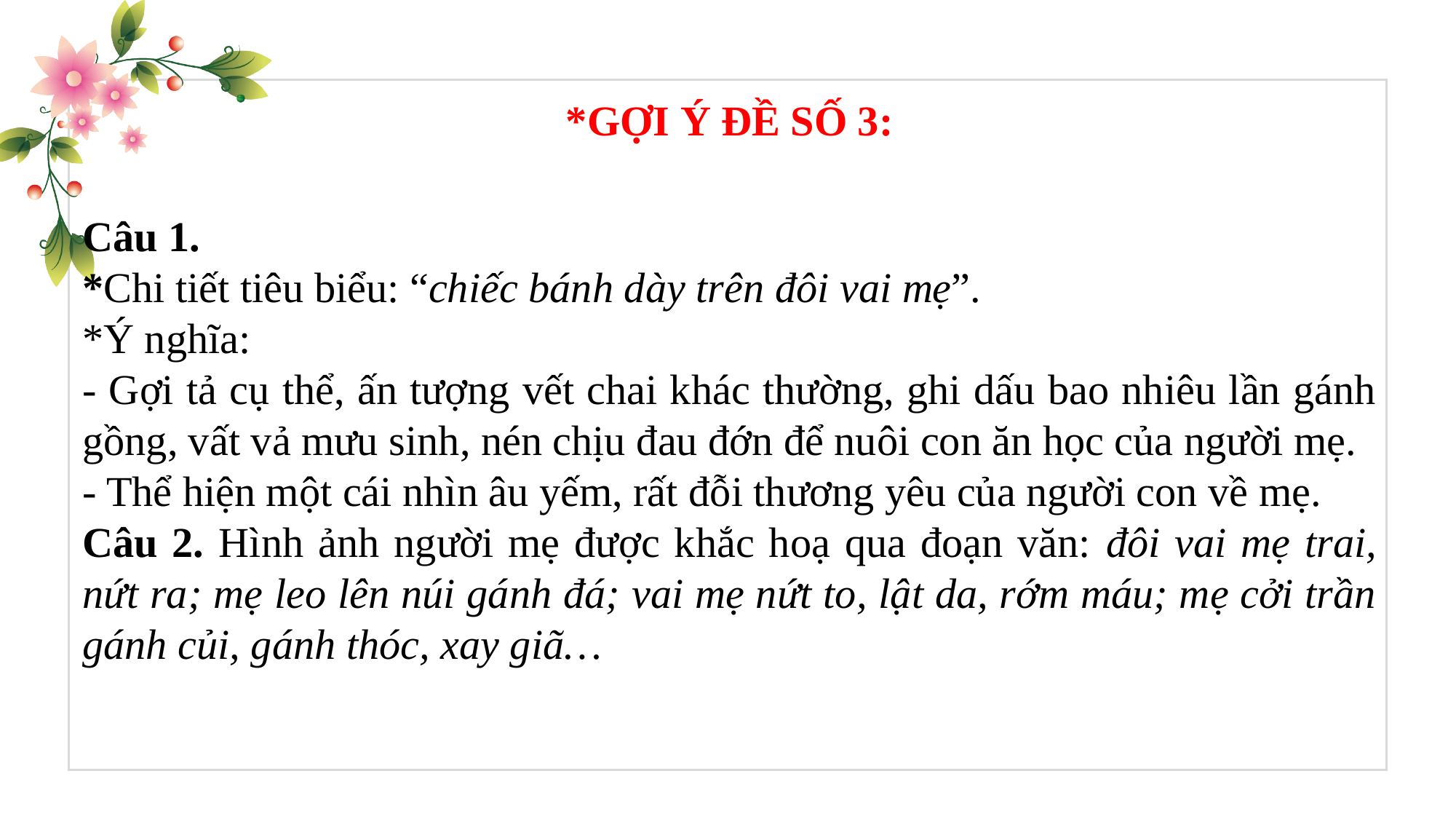

*GỢI Ý ĐỀ SỐ 3:
Câu 1.
*Chi tiết tiêu biểu: “chiếc bánh dày trên đôi vai mẹ”.
*Ý nghĩa:
- Gợi tả cụ thể, ấn tượng vết chai khác thường, ghi dấu bao nhiêu lần gánh gồng, vất vả mưu sinh, nén chịu đau đớn để nuôi con ăn học của người mẹ.
- Thể hiện một cái nhìn âu yếm, rất đỗi thương yêu của người con về mẹ.
Câu 2. Hình ảnh người mẹ được khắc hoạ qua đoạn văn: đôi vai mẹ trai, nứt ra; mẹ leo lên núi gánh đá; vai mẹ nứt to, lật da, rớm máu; mẹ cởi trần gánh củi, gánh thóc, xay giã…